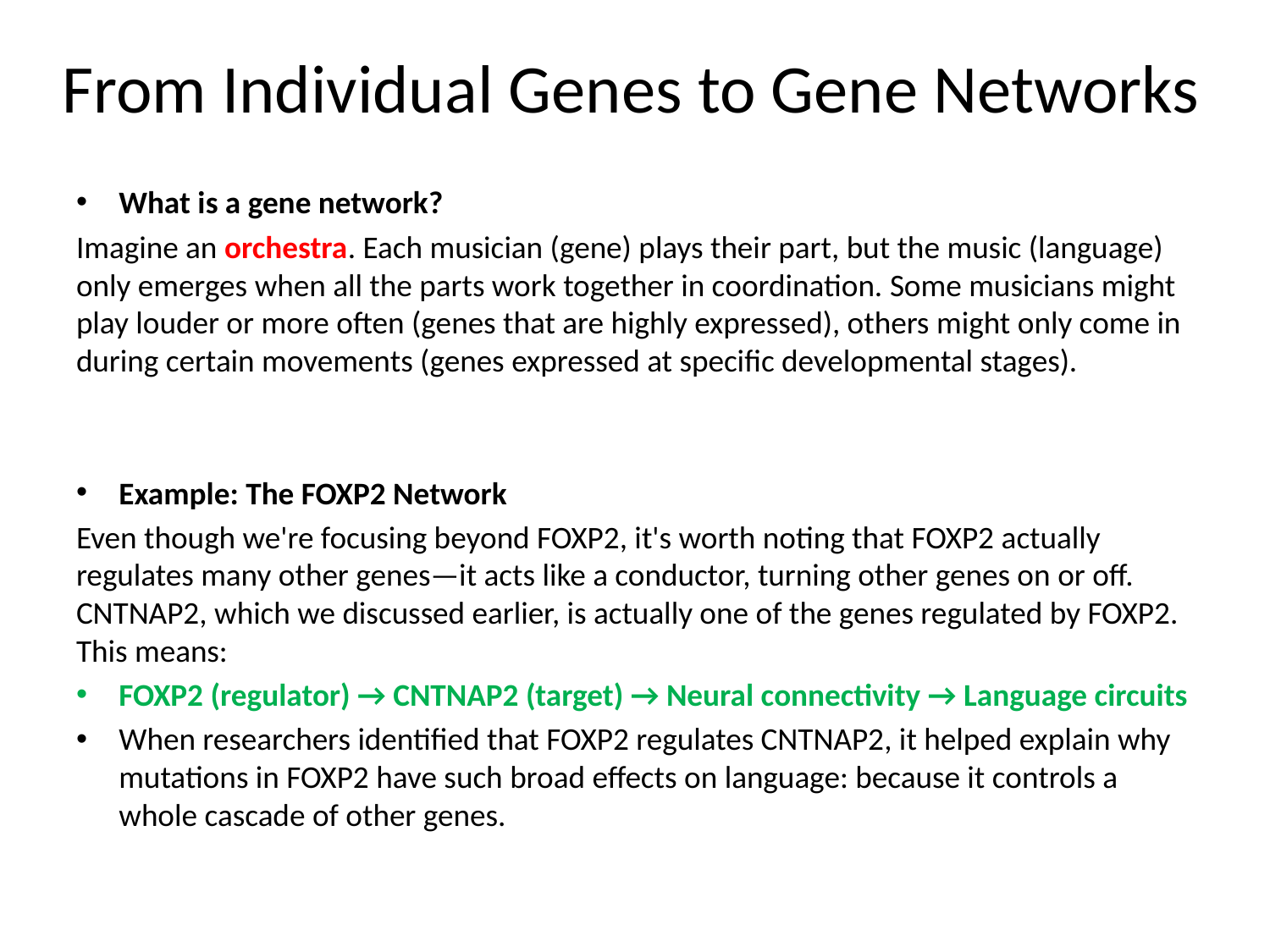

# From Individual Genes to Gene Networks
What is a gene network?
Imagine an orchestra. Each musician (gene) plays their part, but the music (language) only emerges when all the parts work together in coordination. Some musicians might play louder or more often (genes that are highly expressed), others might only come in during certain movements (genes expressed at specific developmental stages).

Example: The FOXP2 Network
Even though we're focusing beyond FOXP2, it's worth noting that FOXP2 actually regulates many other genes—it acts like a conductor, turning other genes on or off. CNTNAP2, which we discussed earlier, is actually one of the genes regulated by FOXP2. This means:
FOXP2 (regulator) → CNTNAP2 (target) → Neural connectivity → Language circuits
When researchers identified that FOXP2 regulates CNTNAP2, it helped explain why mutations in FOXP2 have such broad effects on language: because it controls a whole cascade of other genes.